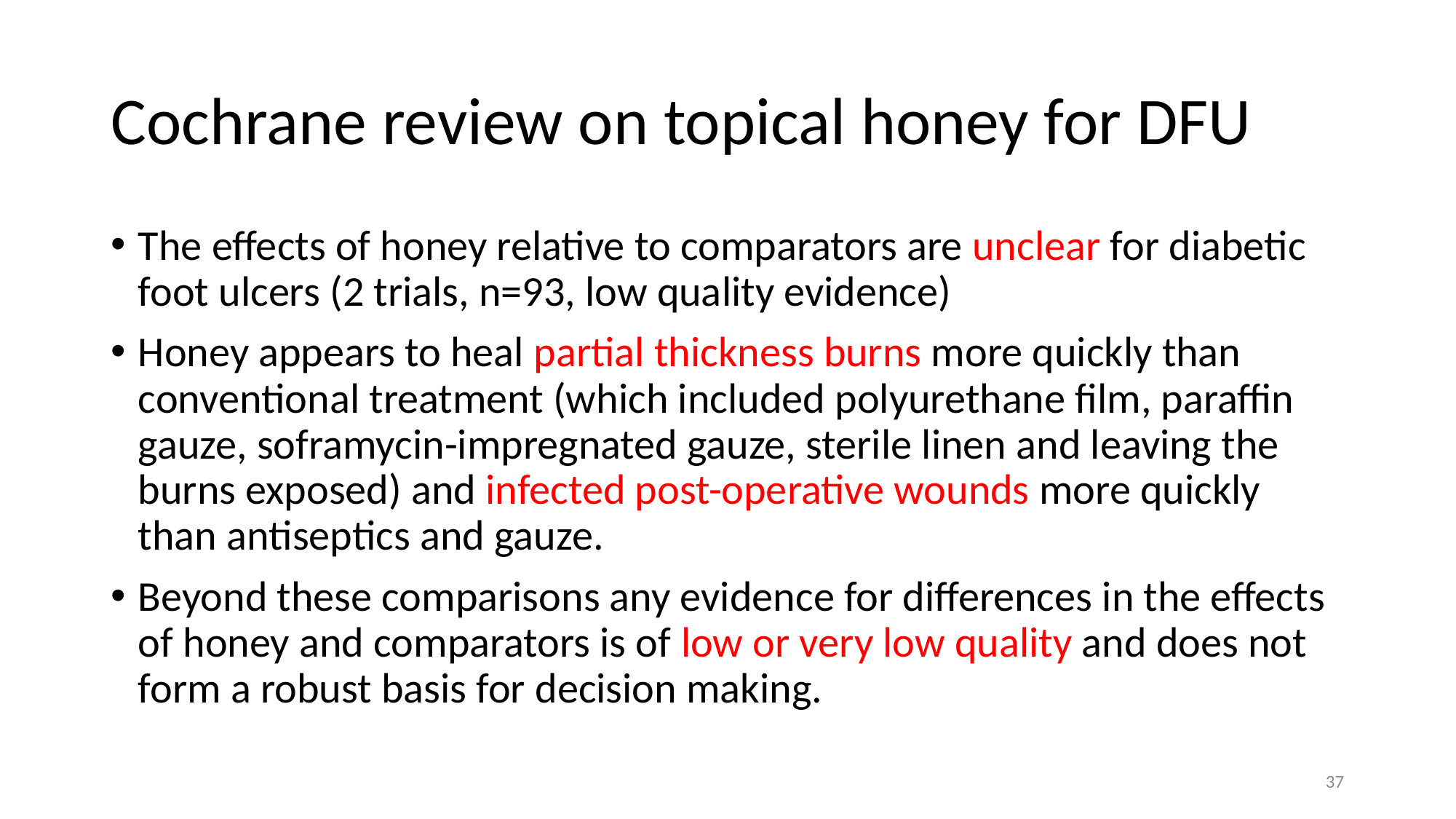

# Cochrane review on topical honey for DFU
The effects of honey relative to comparators are unclear for diabetic foot ulcers (2 trials, n=93, low quality evidence)
Honey appears to heal partial thickness burns more quickly than conventional treatment (which included polyurethane film, paraffin gauze, soframycin-impregnated gauze, sterile linen and leaving the burns exposed) and infected post-operative wounds more quickly than antiseptics and gauze.
Beyond these comparisons any evidence for differences in the effects of honey and comparators is of low or very low quality and does not form a robust basis for decision making.
37